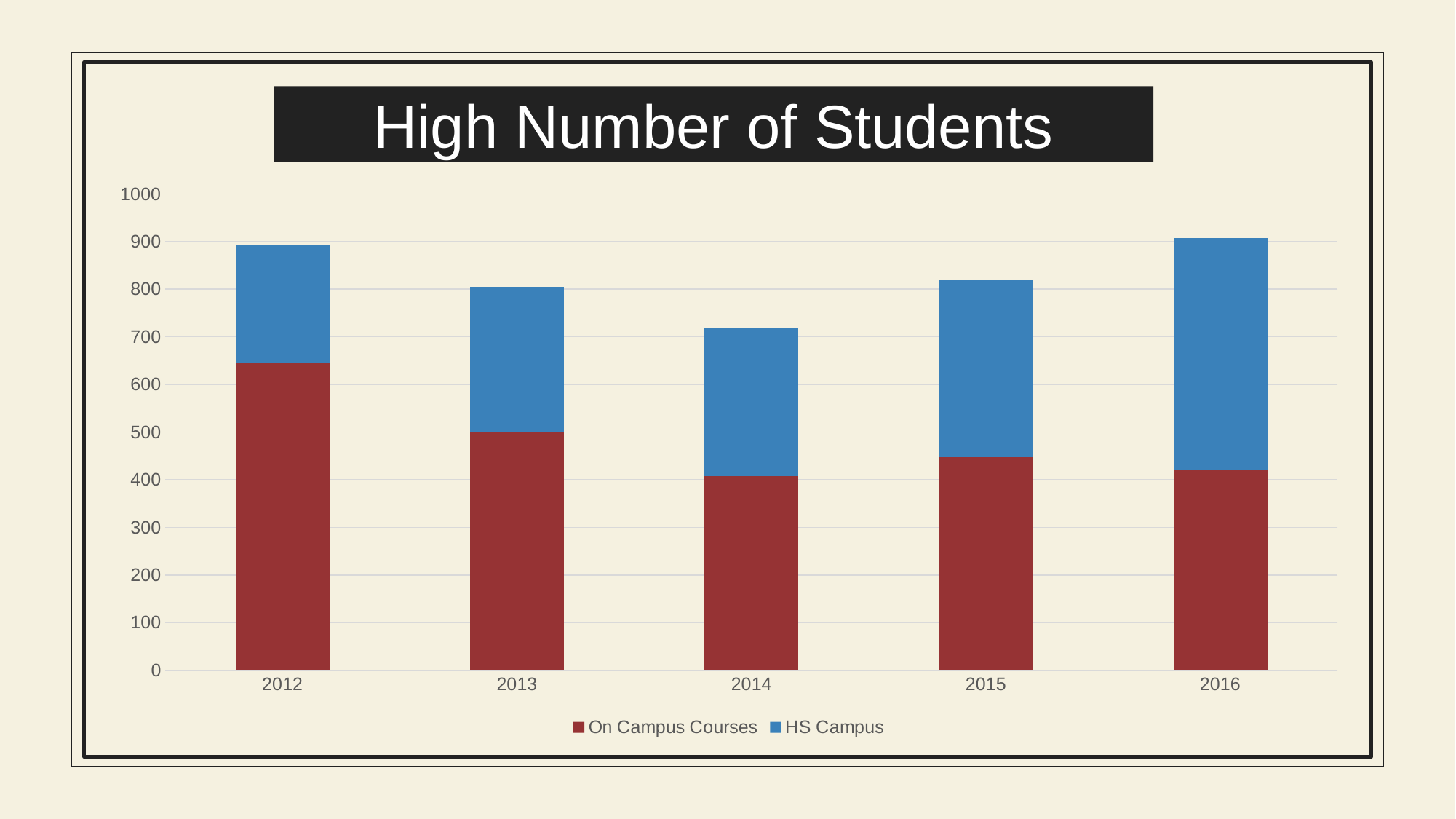

High Number of Students

### Chart

| Category | On Campus Courses | HS Campus |
|---|---|---|
| 2012 | 646.0 | 248.0 |
| 2013 | 500.0 | 305.0 |
| 2014 | 408.0 | 310.0 |
| 2015 | 447.0 | 373.0 |
| 2016 | 420.0 | 487.0 |